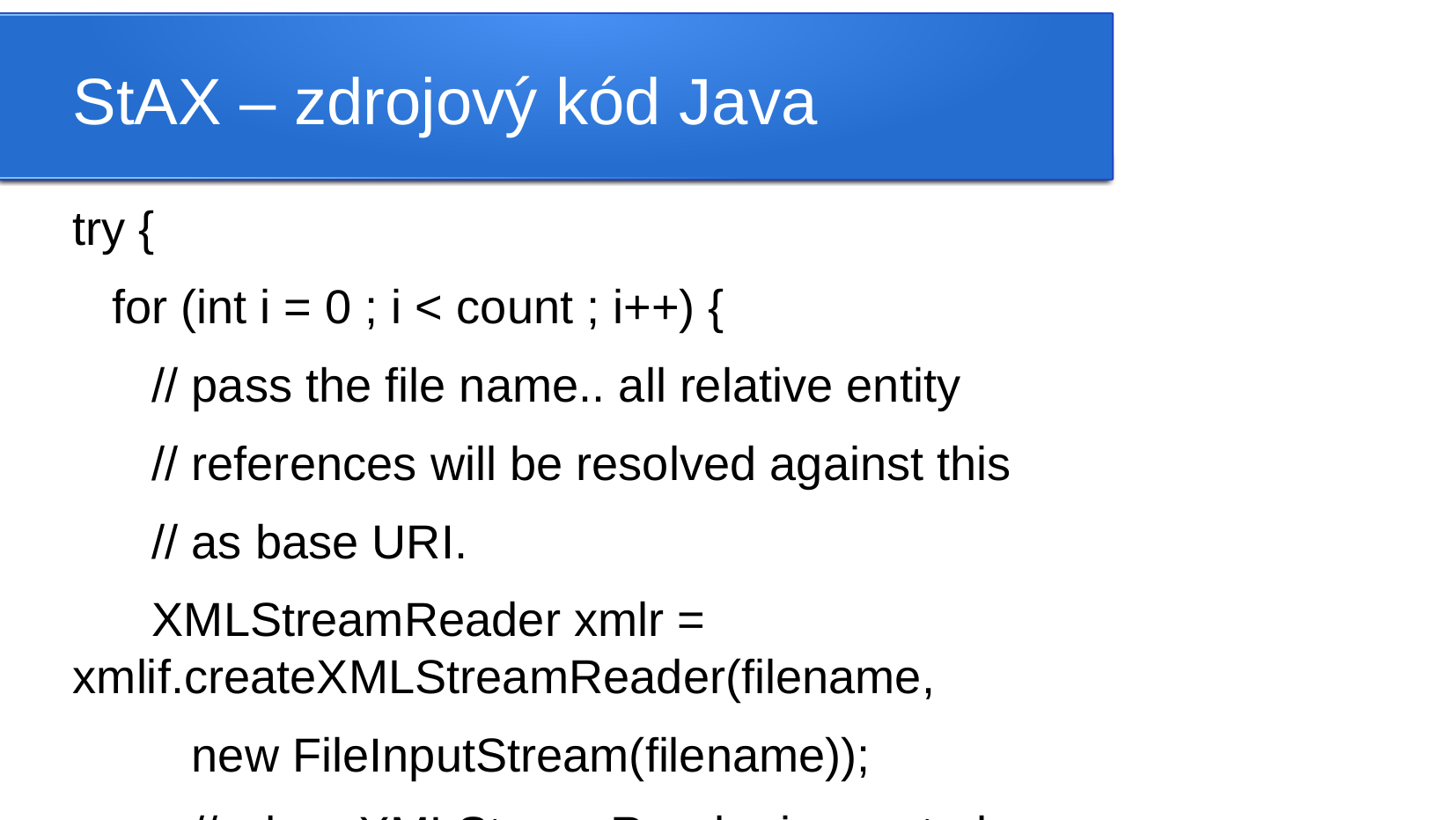

StAX – zdrojový kód Java
try {
   for (int i = 0 ; i < count ; i++) {
      // pass the file name.. all relative entity
      // references will be resolved against this
      // as base URI.
      XMLStreamReader xmlr = xmlif.createXMLStreamReader(filename,
         new FileInputStream(filename));
         // when XMLStreamReader is created,
         // it is positioned at START_DOCUMENT event.
         int eventType = xmlr.getEventType();
         printEventType(eventType);
         printStartDocument(xmlr);
         // check if there are more events
         // in the input stream